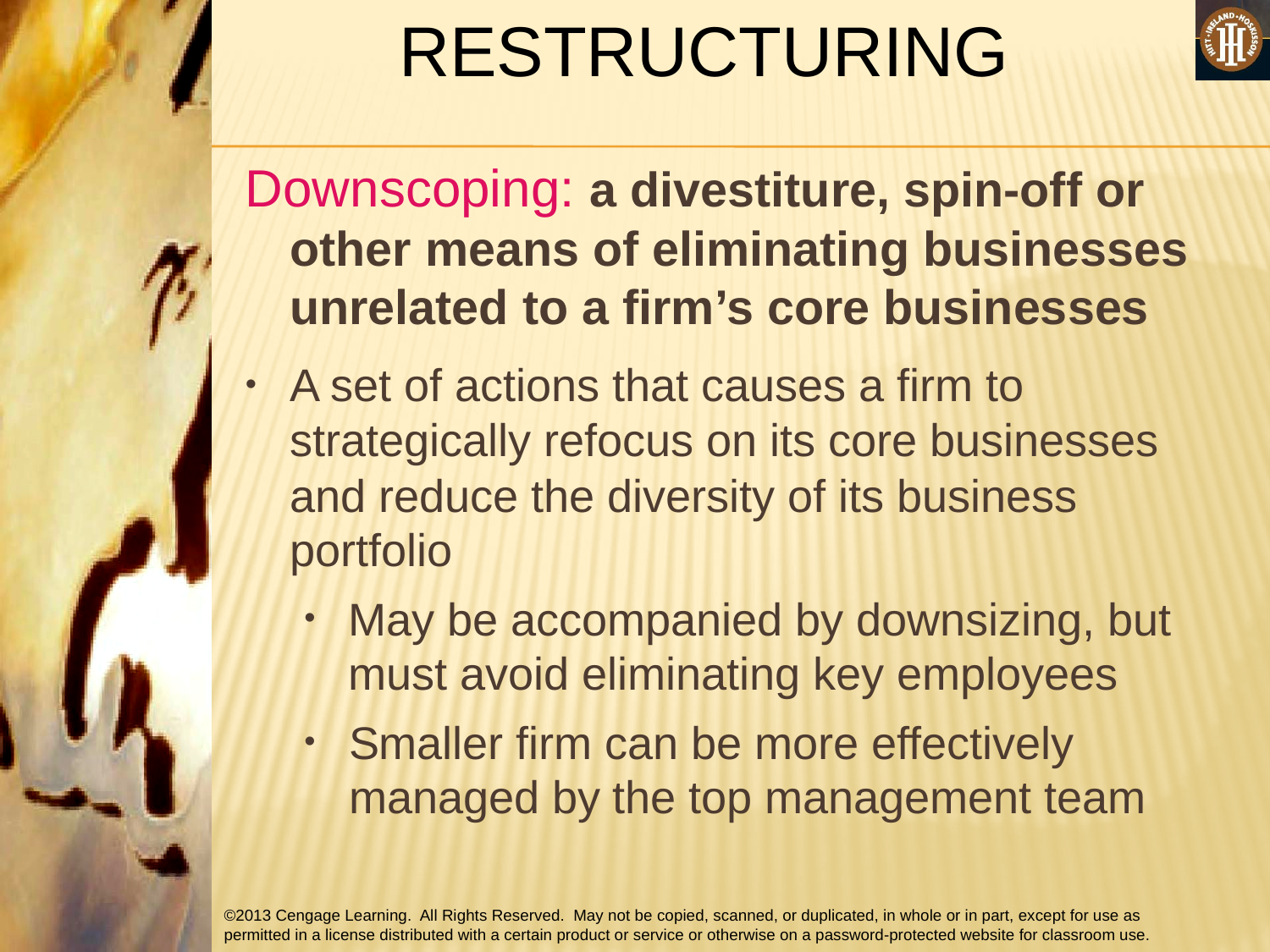

RESTRUCTURING
Downscoping: a divestiture, spin-off or other means of eliminating businesses unrelated to a firm’s core businesses
A set of actions that causes a firm to strategically refocus on its core businesses and reduce the diversity of its business portfolio
May be accompanied by downsizing, but must avoid eliminating key employees
Smaller firm can be more effectively managed by the top management team